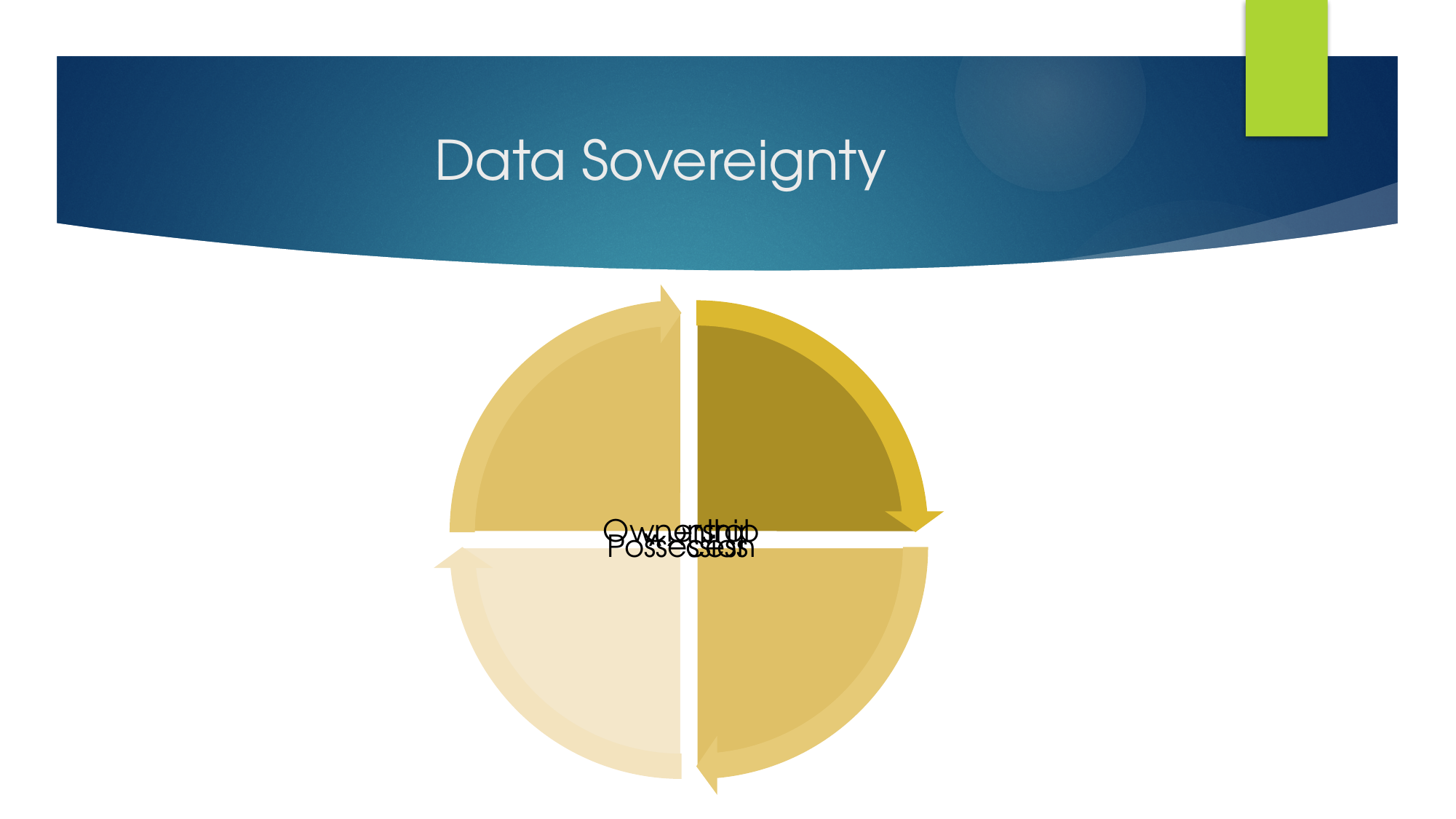

# Data Sovereignty
Control
Access
Possession
Ownership